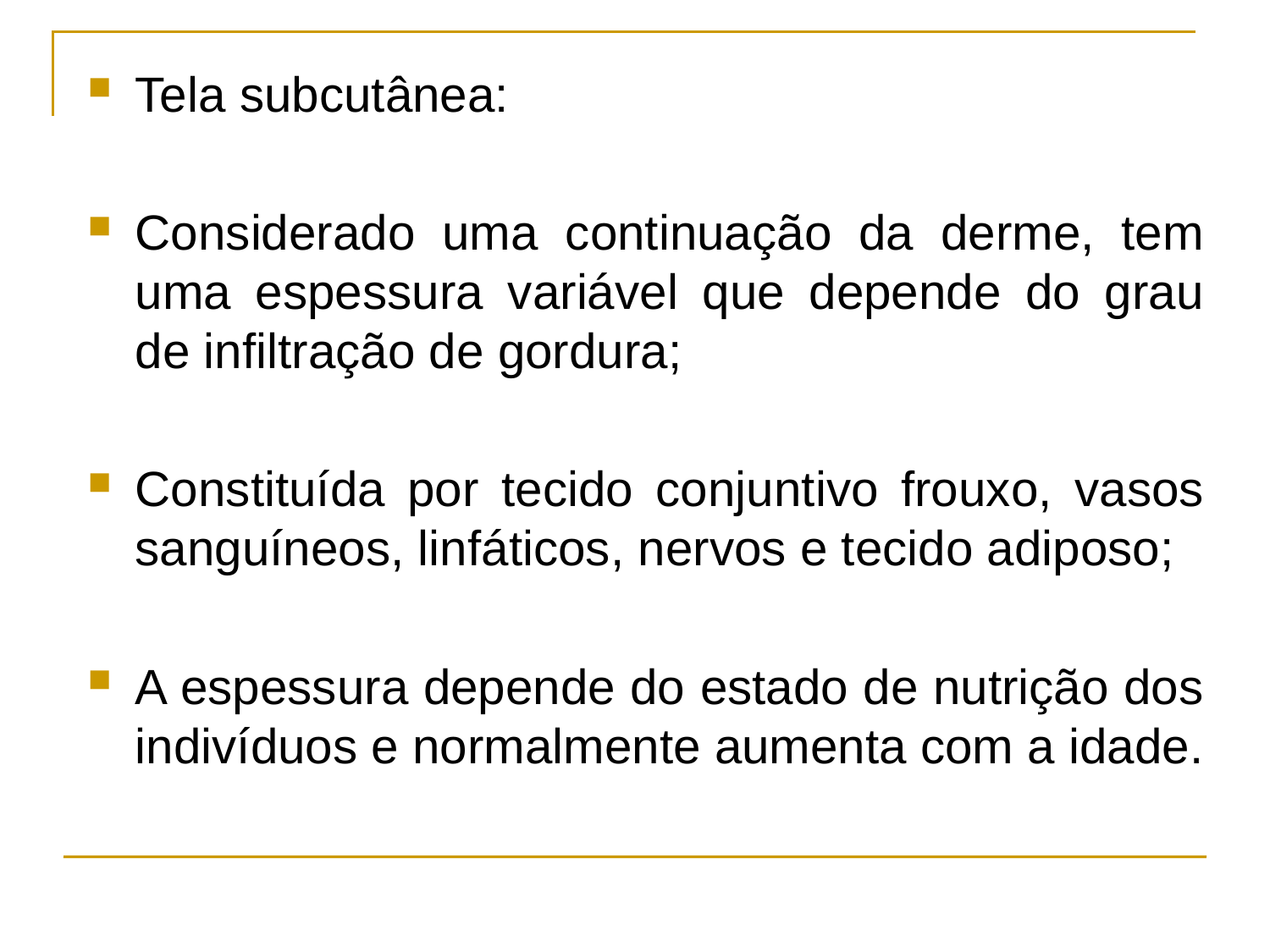

Tela subcutânea:

Considerado uma continuação da derme, tem uma espessura variável que depende do grau de infiltração de gordura;

Constituída por tecido conjuntivo frouxo, vasos sanguíneos, linfáticos, nervos e tecido adiposo;

A espessura depende do estado de nutrição dos indivíduos e normalmente aumenta com a idade.